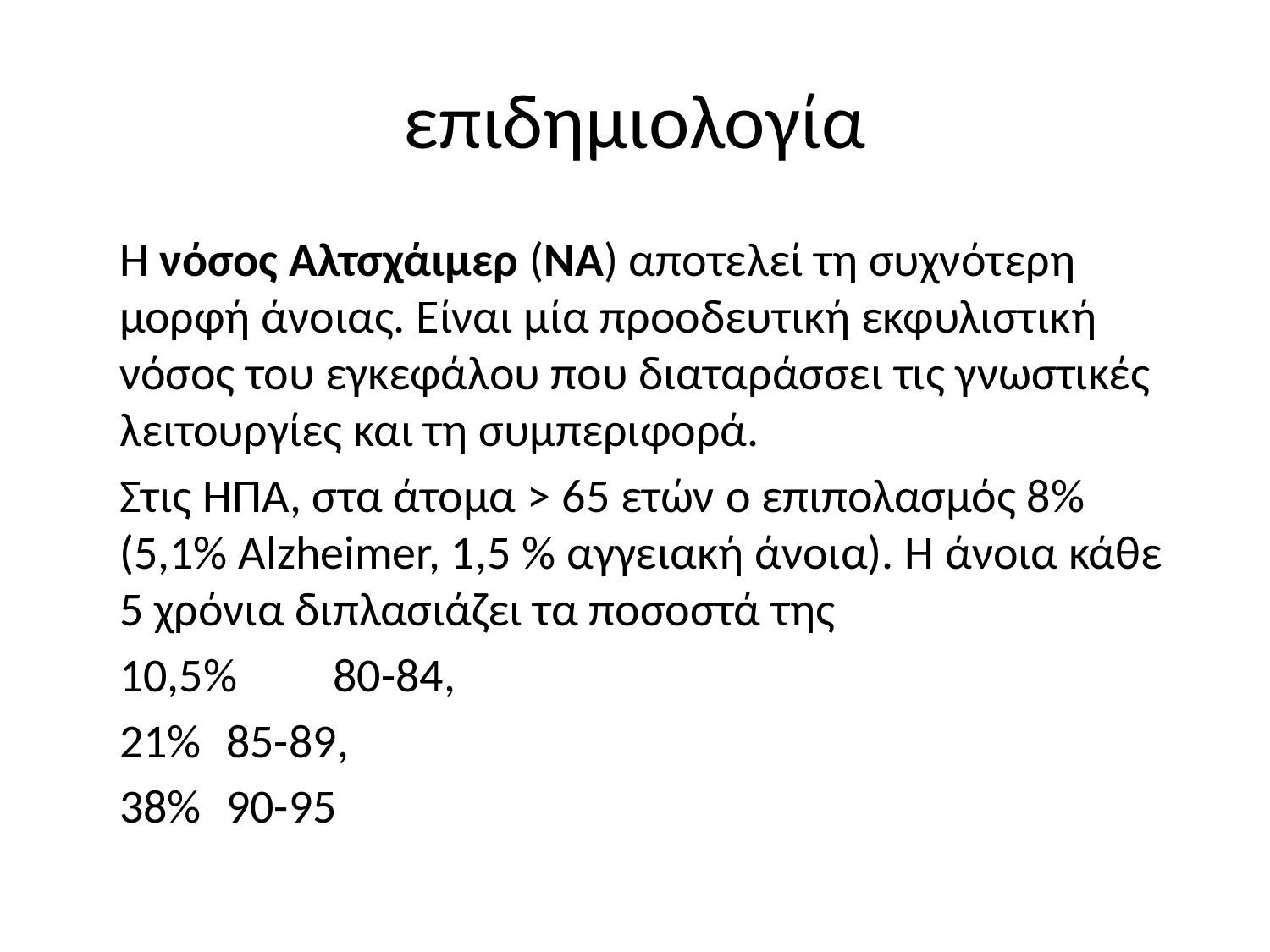

# επιδημιολογία
	Η νόσος Αλτσχάιμερ (ΝΑ) αποτελεί τη συχνότερη μορφή άνοιας. Είναι μία προοδευτική εκφυλιστική νόσος του εγκεφάλου που διαταράσσει τις γνωστικές λειτουργίες και τη συμπεριφορά.
	Στις ΗΠΑ, στα άτομα > 65 ετών ο επιπολασμός 8% (5,1% Alzheimer, 1,5 % αγγειακή άνοια). Η άνοια κάθε 5 χρόνια διπλασιάζει τα ποσοστά της
	10,5% 		80-84,
	21% 		85-89,
 	38% 		90-95